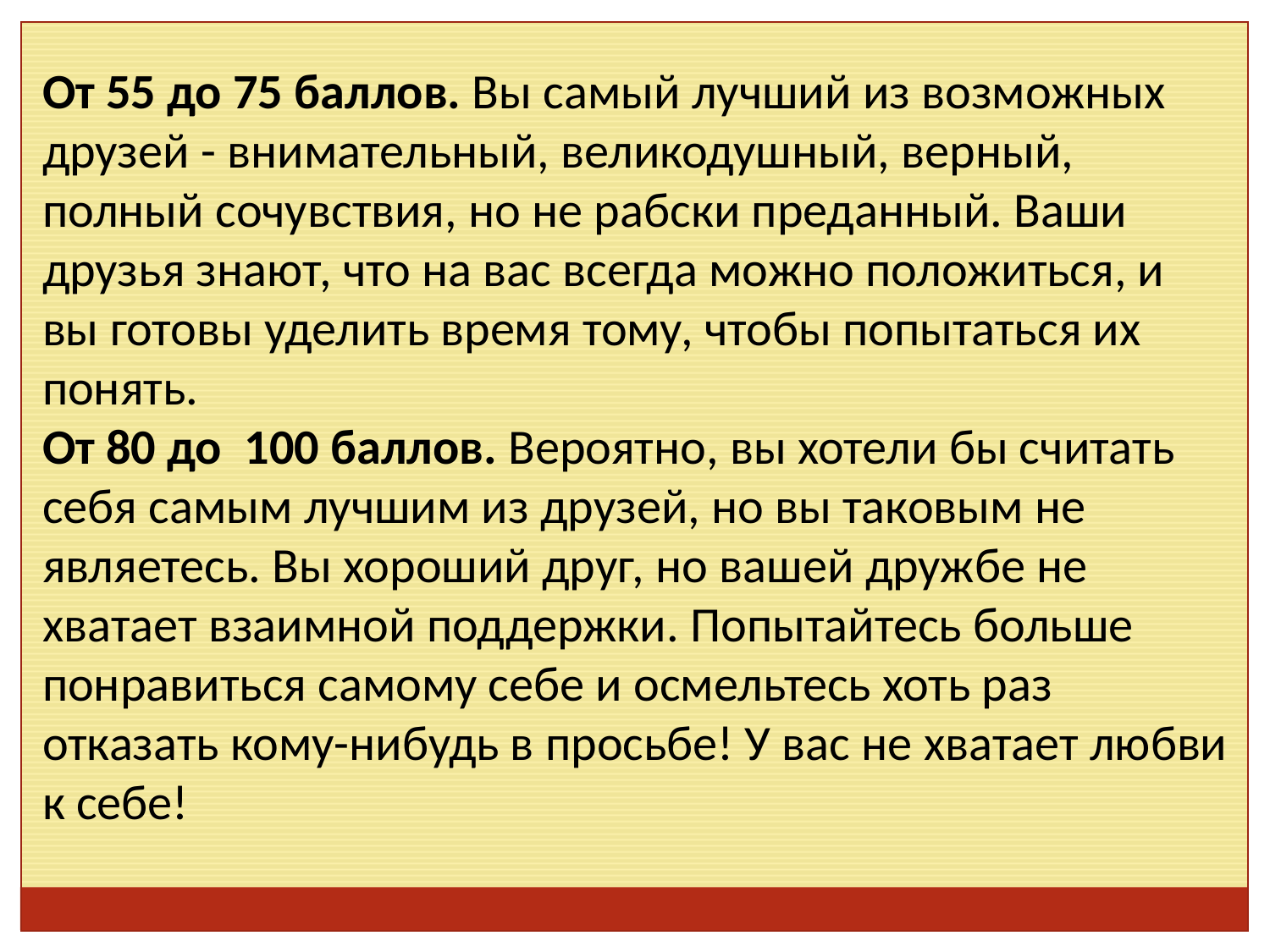

От 55 до 75 баллов. Вы самый лучший из возможных друзей - внимательный, великодушный, верный, полный сочувствия, но не рабски преданный. Ваши друзья знают, что на вас всегда можно положиться, и вы готовы уделить время тому, чтобы попытаться их понять.
От 80 до  100 баллов. Вероятно, вы хотели бы считать себя самым лучшим из друзей, но вы таковым не являетесь. Вы хороший друг, но вашей дружбе не хватает взаимной поддержки. Попытайтесь больше понравиться самому себе и осмельтесь хоть раз отказать кому-нибудь в просьбе! У вас не хватает любви к себе!